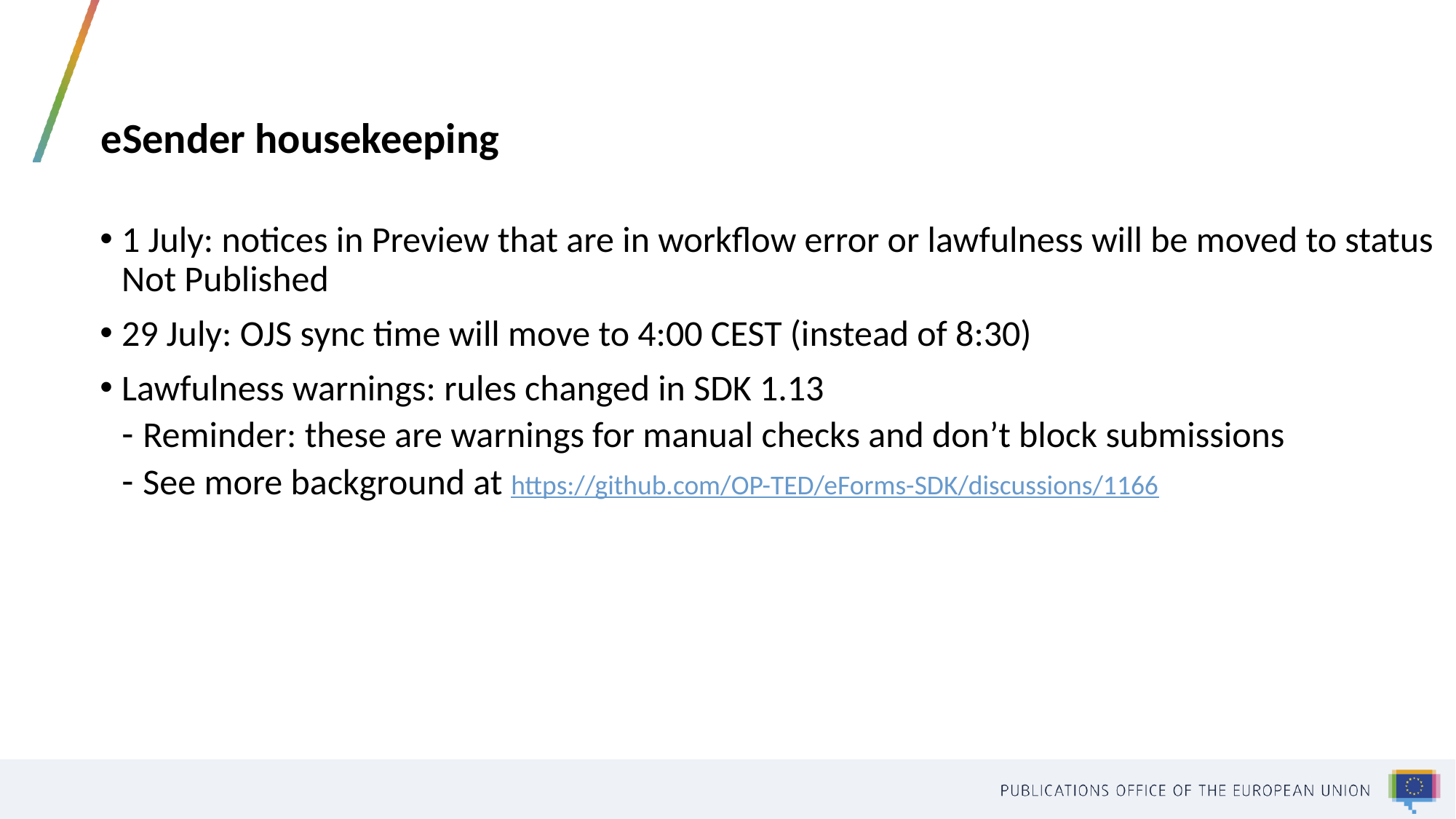

# eSender housekeeping
1 July: notices in Preview that are in workflow error or lawfulness will be moved to status Not Published
29 July: OJS sync time will move to 4:00 CEST (instead of 8:30)
Lawfulness warnings: rules changed in SDK 1.13
Reminder: these are warnings for manual checks and don’t block submissions
See more background at https://github.com/OP-TED/eForms-SDK/discussions/1166